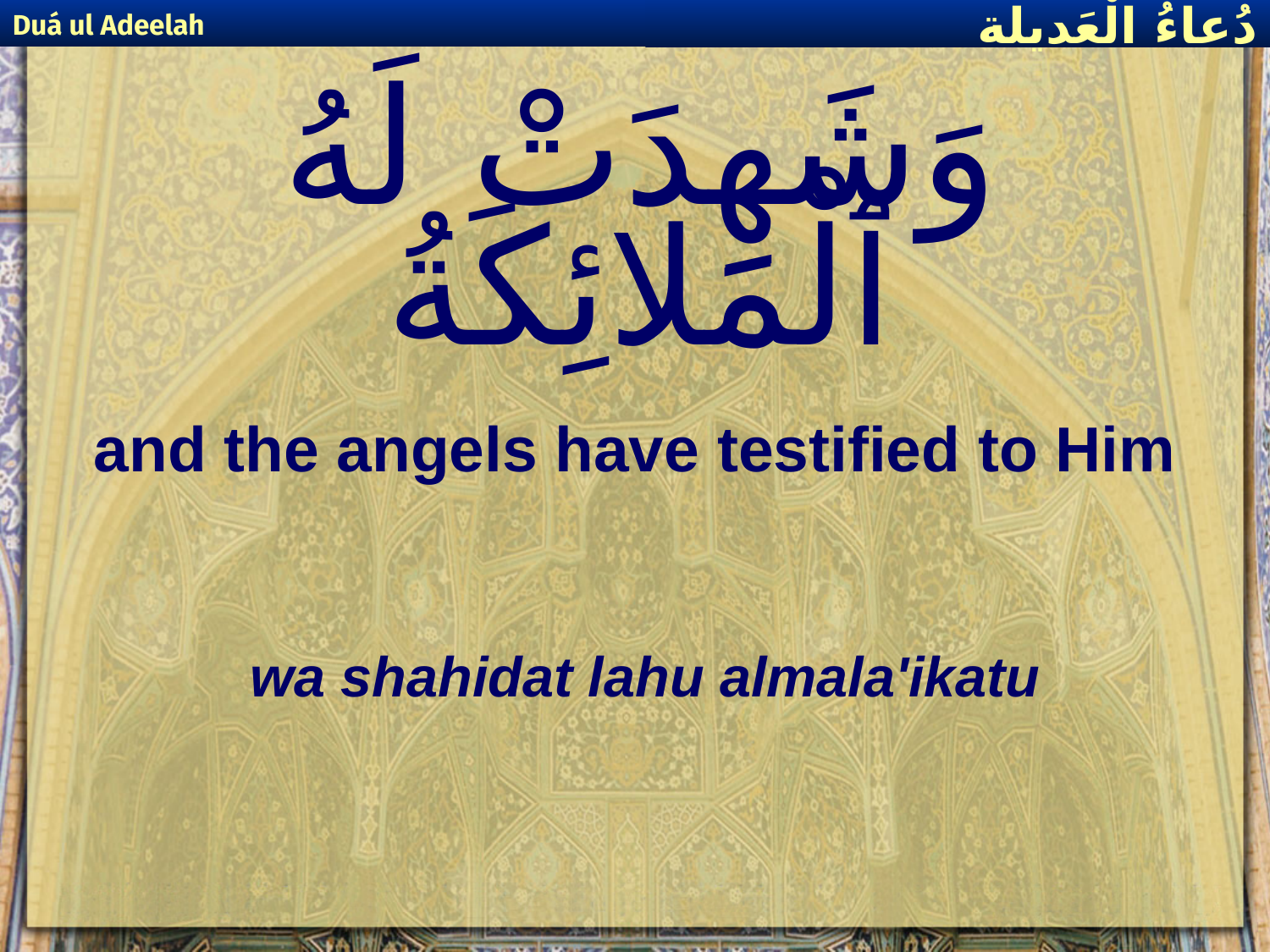

Duá ul Adeelah
دُعاءُ الْعَديلة
# وَشَهِدَتْ لَهُ ٱلْمَلائِكَةُ
and the angels have testified to Him
wa shahidat lahu almala'ikatu